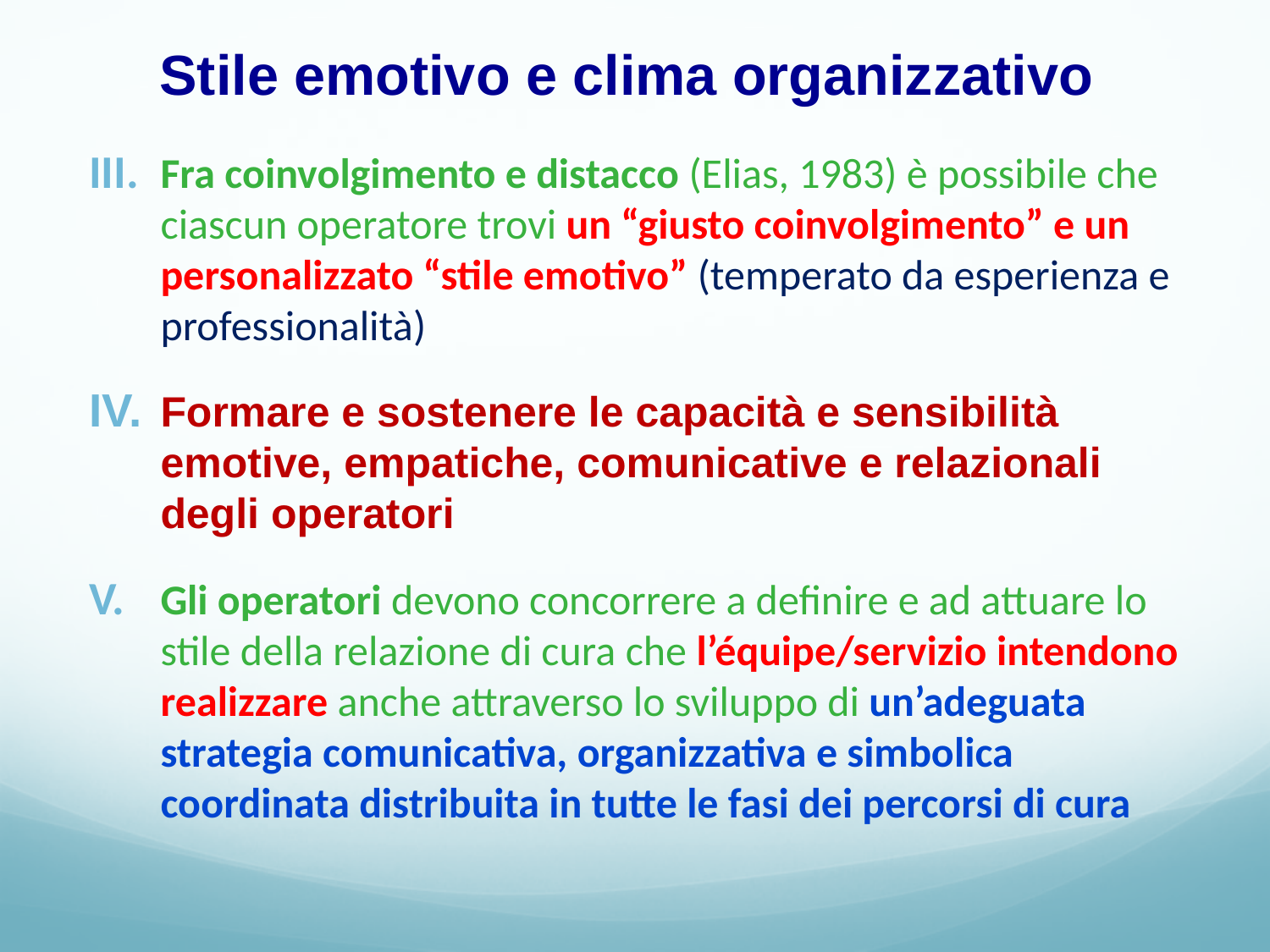

# Stile emotivo e clima organizzativo
Fra coinvolgimento e distacco (Elias, 1983) è possibile che ciascun operatore trovi un “giusto coinvolgimento” e un personalizzato “stile emotivo” (temperato da esperienza e professionalità)
Formare e sostenere le capacità e sensibilità emotive, empatiche, comunicative e relazionali degli operatori
Gli operatori devono concorrere a definire e ad attuare lo stile della relazione di cura che l’équipe/servizio intendono realizzare anche attraverso lo sviluppo di un’adeguata strategia comunicativa, organizzativa e simbolica coordinata distribuita in tutte le fasi dei percorsi di cura